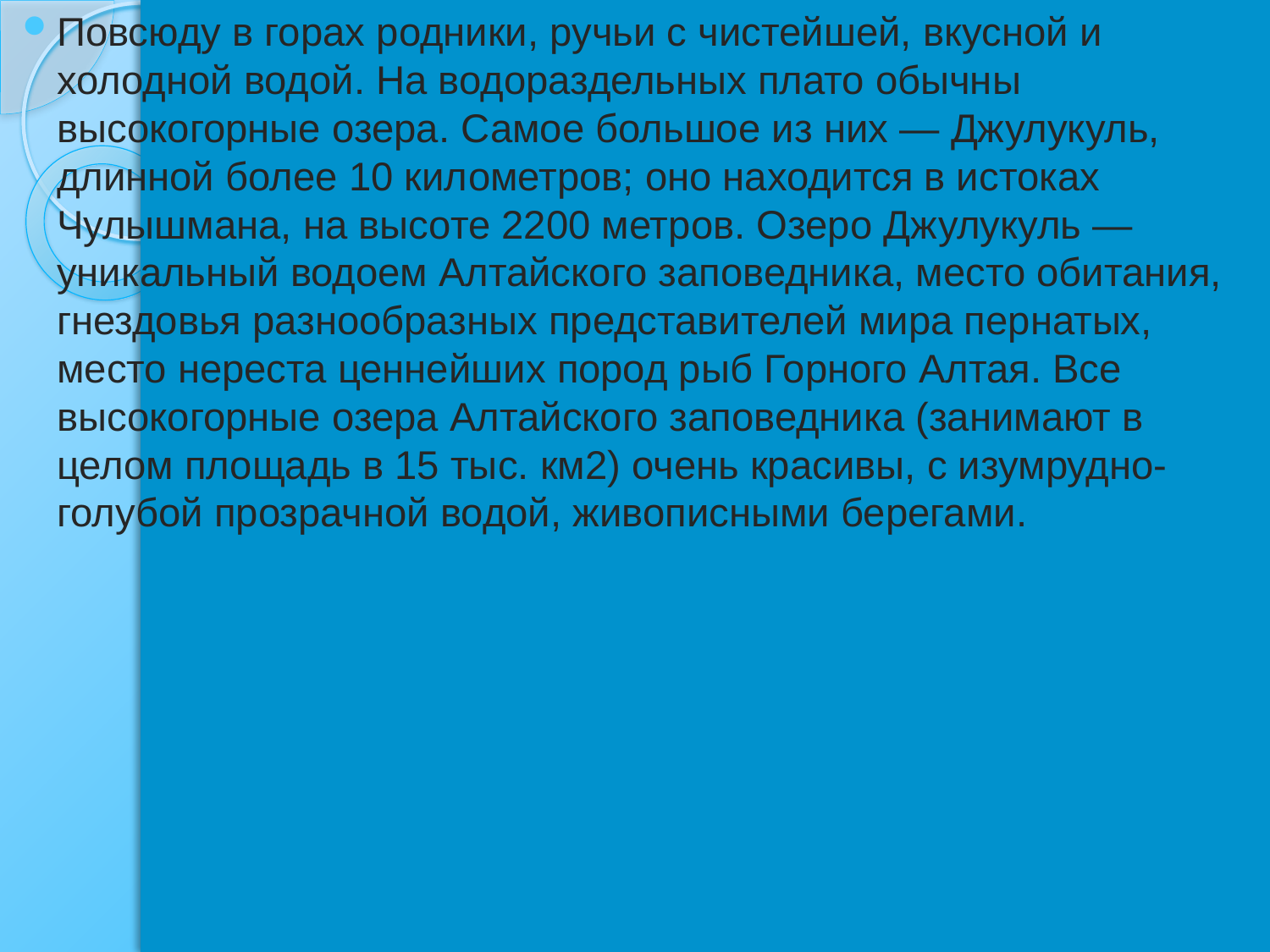

Повсюду в горах родники, ручьи с чистейшей, вкусной и холодной водой. На водораздельных плато обычны высокогорные озера. Самое большое из них — Джулукуль, длинной более 10 километров; оно находится в истоках Чулышмана, на высоте 2200 метров. Озеро Джулукуль — уникальный водоем Алтайского заповедника, место обитания, гнездовья разнообразных представителей мира пернатых, место нереста ценнейших пород рыб Горного Алтая. Все высокогорные озера Алтайского заповедника (занимают в целом площадь в 15 тыс. км2) очень красивы, с изумрудно-голубой прозрачной водой, живописными берегами.

#